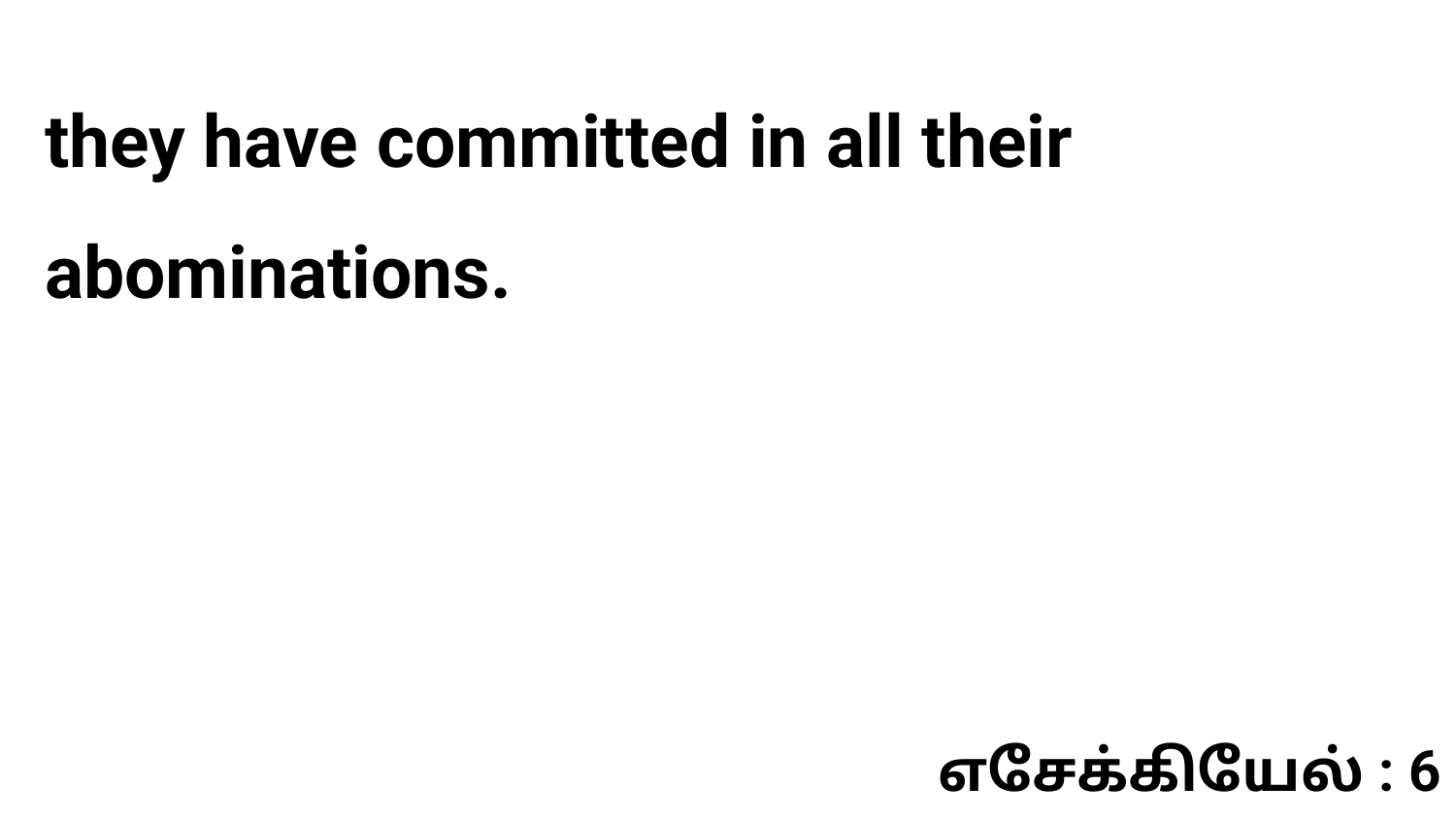

they have committed in all their abominations.
எசேக்கியேல் : 6